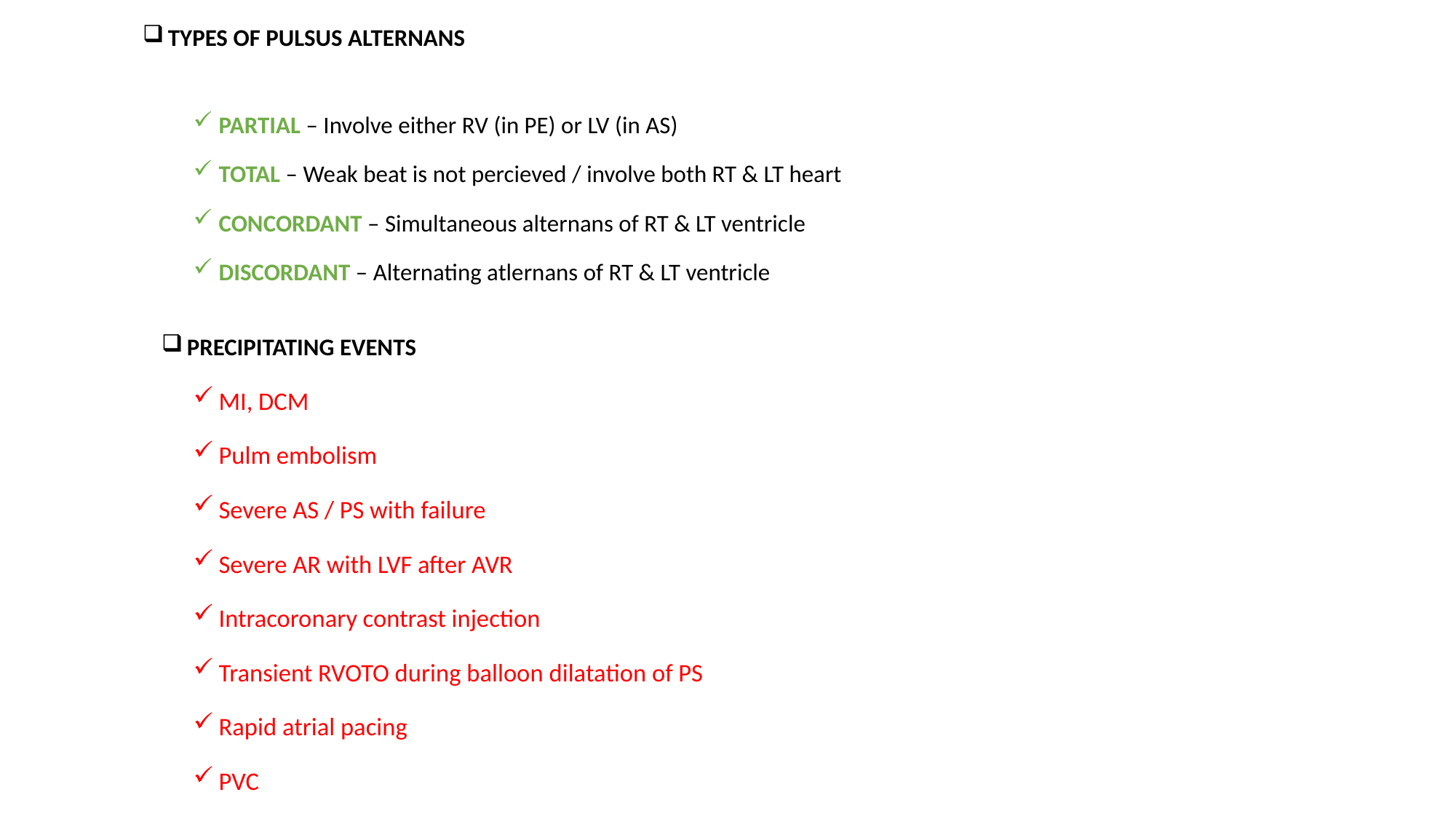

TYPES OF PULSUS ALTERNANS

PARTIAL – Involve either RV (in PE) or LV (in AS)
TOTAL – Weak beat is not percieved / involve both RT & LT heart
CONCORDANT – Simultaneous alternans of RT & LT ventricle
DISCORDANT – Alternating atlernans of RT & LT ventricle

PRECIPITATING EVENTS
MI, DCM
Pulm embolism
Severe AS / PS with failure
Severe AR with LVF after AVR
Intracoronary contrast injection
Transient RVOTO during balloon dilatation of PS
Rapid atrial pacing
PVC
#